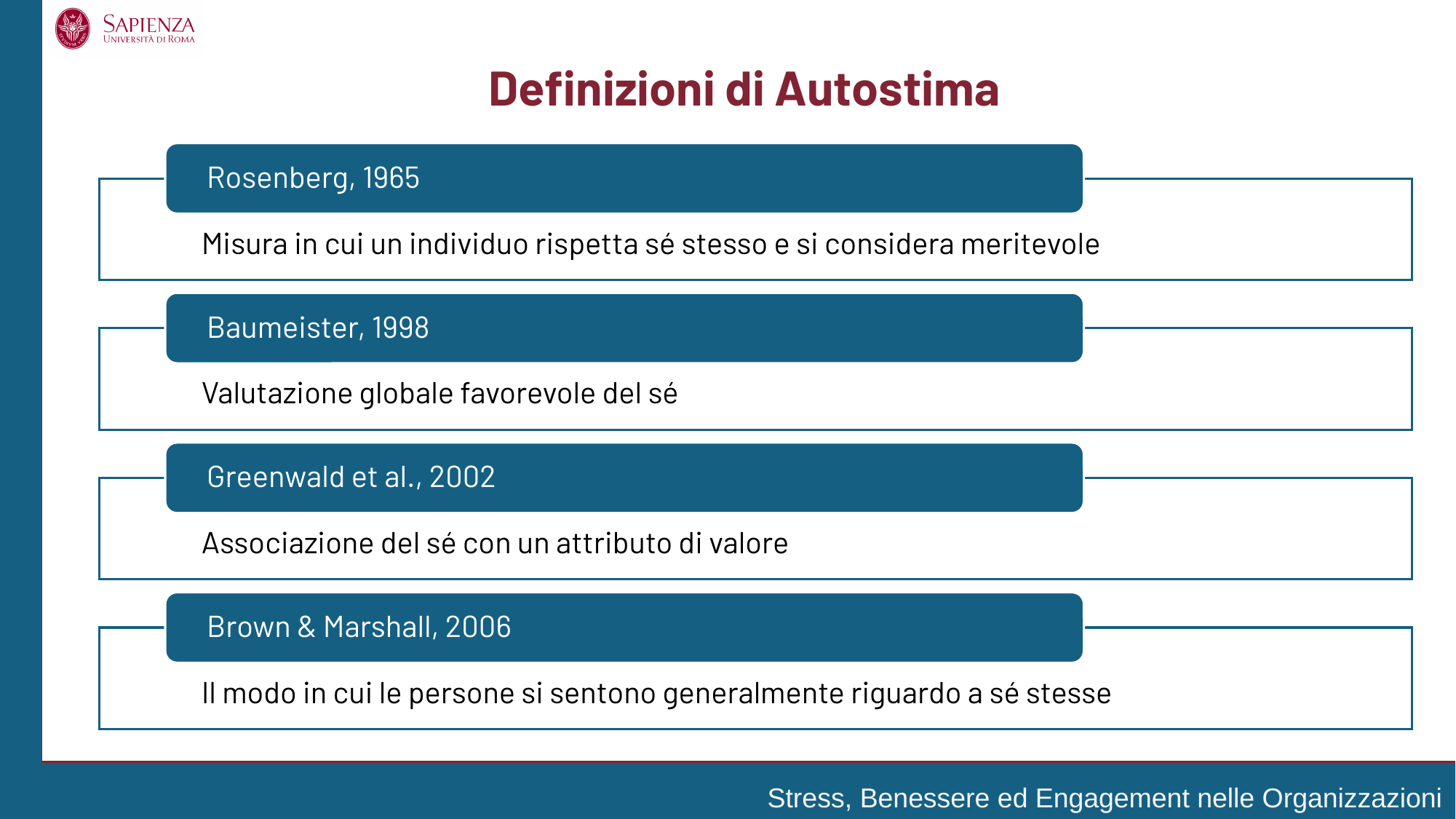

Definizioni di Autostima
Misura in cui un individuo rispetta sé stesso e si considera meritevole
Rosenberg, 1965
Valutazione globale favorevole del sé
Baumeister, 1998
Associazione del sé con un attributo di valore
Greenwald et al., 2002
Il modo in cui le persone si sentono generalmente riguardo a sé stesse
Brown & Marshall, 2006